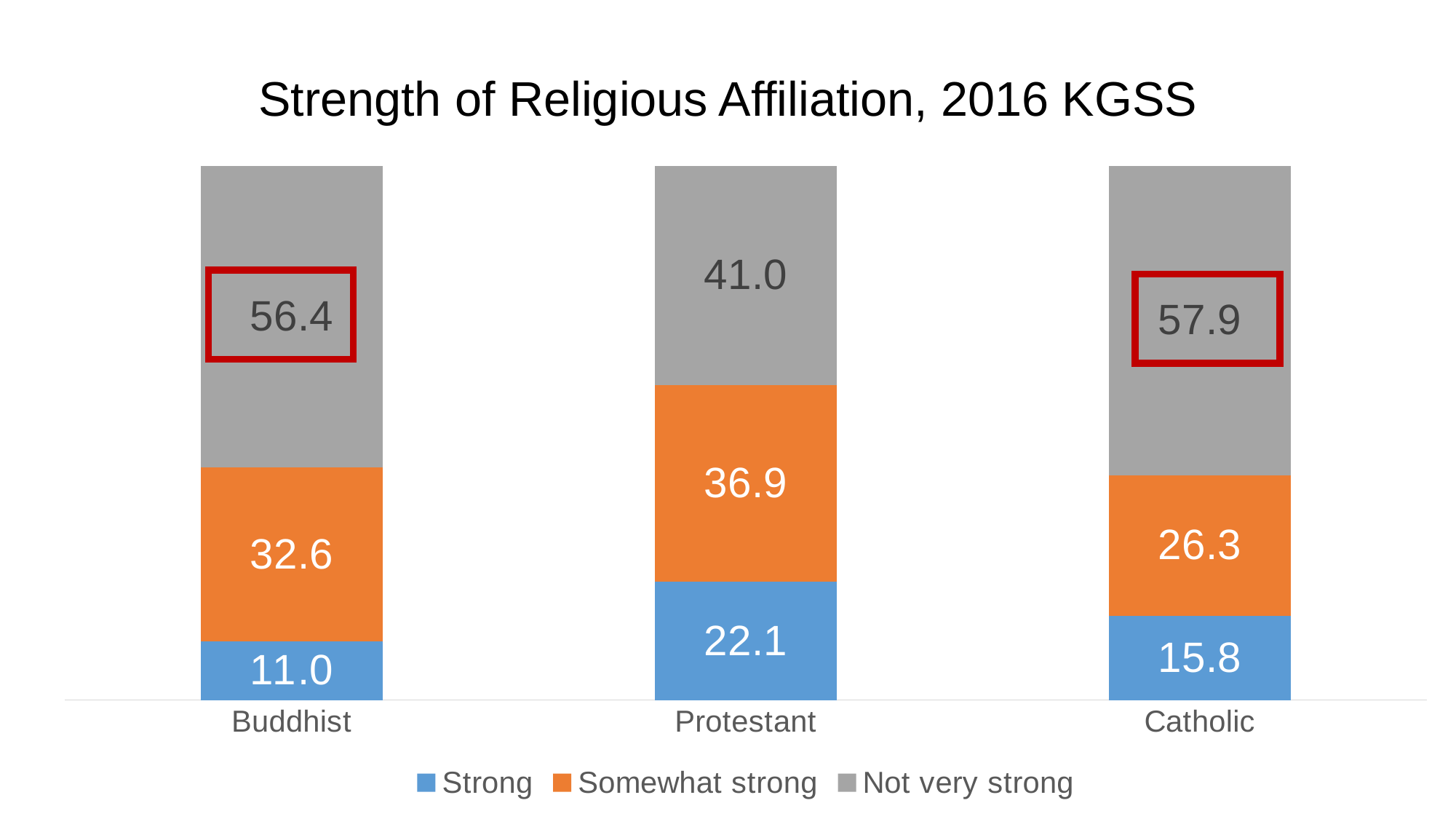

Strength of Religious Affiliation, 2016 KGSS

### Chart

| Category | Strong | Somewhat strong | Not very strong |
|---|---|---|---|
| Buddhist | 11.0 | 32.6 | 56.4 |
| Protestant | 22.1 | 36.9 | 41.0 |
| Catholic | 15.8 | 26.3 | 57.9 |